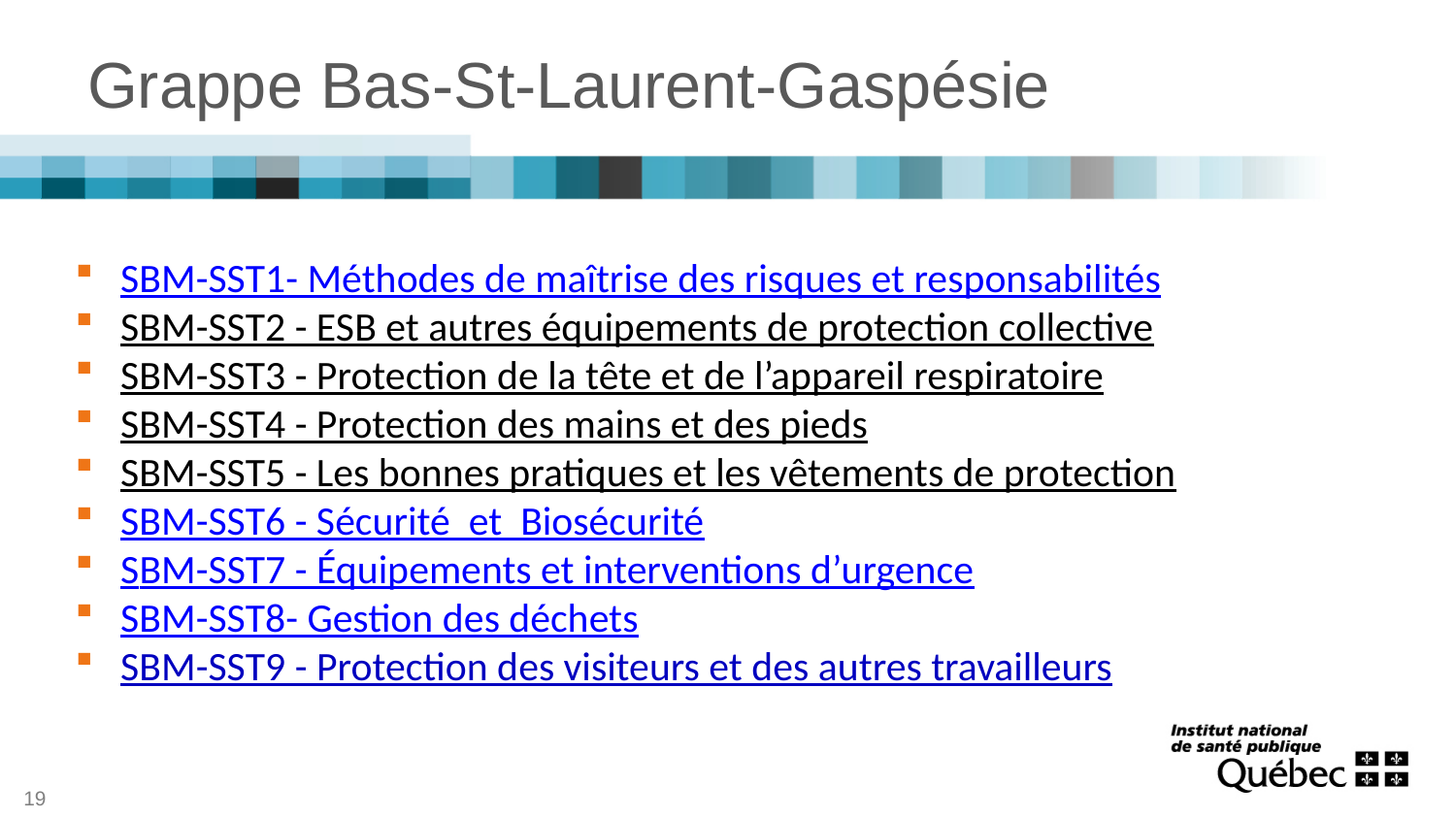

# Grappe Bas-St-Laurent-Gaspésie

SBM-SST1- Méthodes de maîtrise des risques et responsabilités
SBM-SST2 - ESB et autres équipements de protection collective
SBM-SST3 - Protection de la tête et de l’appareil respiratoire
SBM-SST4 - Protection des mains et des pieds
SBM-SST5 - Les bonnes pratiques et les vêtements de protection
SBM-SST6 - Sécurité  et  Biosécurité
SBM-SST7 - Équipements et interventions d’urgence
SBM-SST8- Gestion des déchets
SBM-SST9 - Protection des visiteurs et des autres travailleurs
19